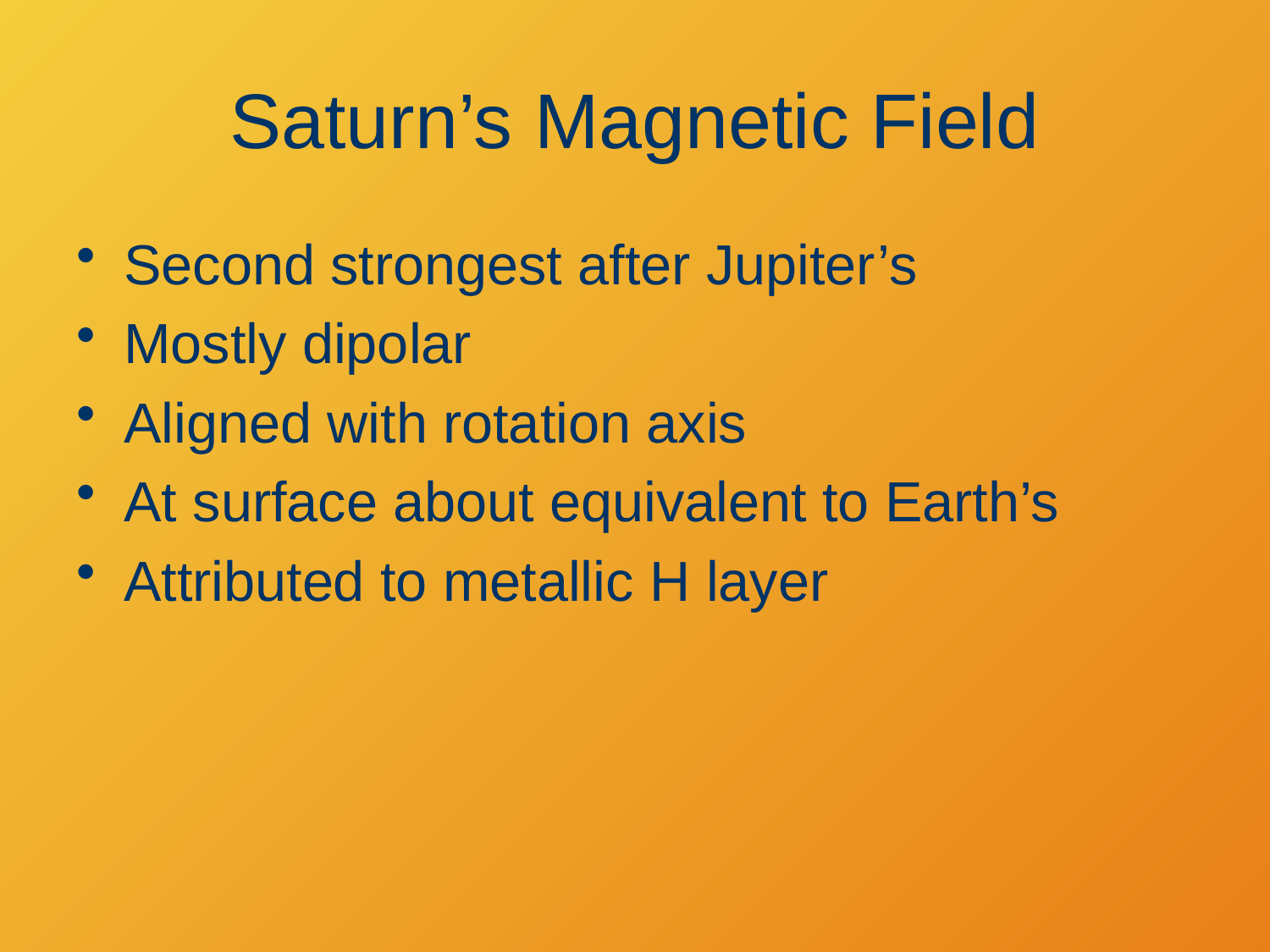

# Saturn’s Magnetic Field
Second strongest after Jupiter’s
Mostly dipolar
Aligned with rotation axis
At surface about equivalent to Earth’s
Attributed to metallic H layer